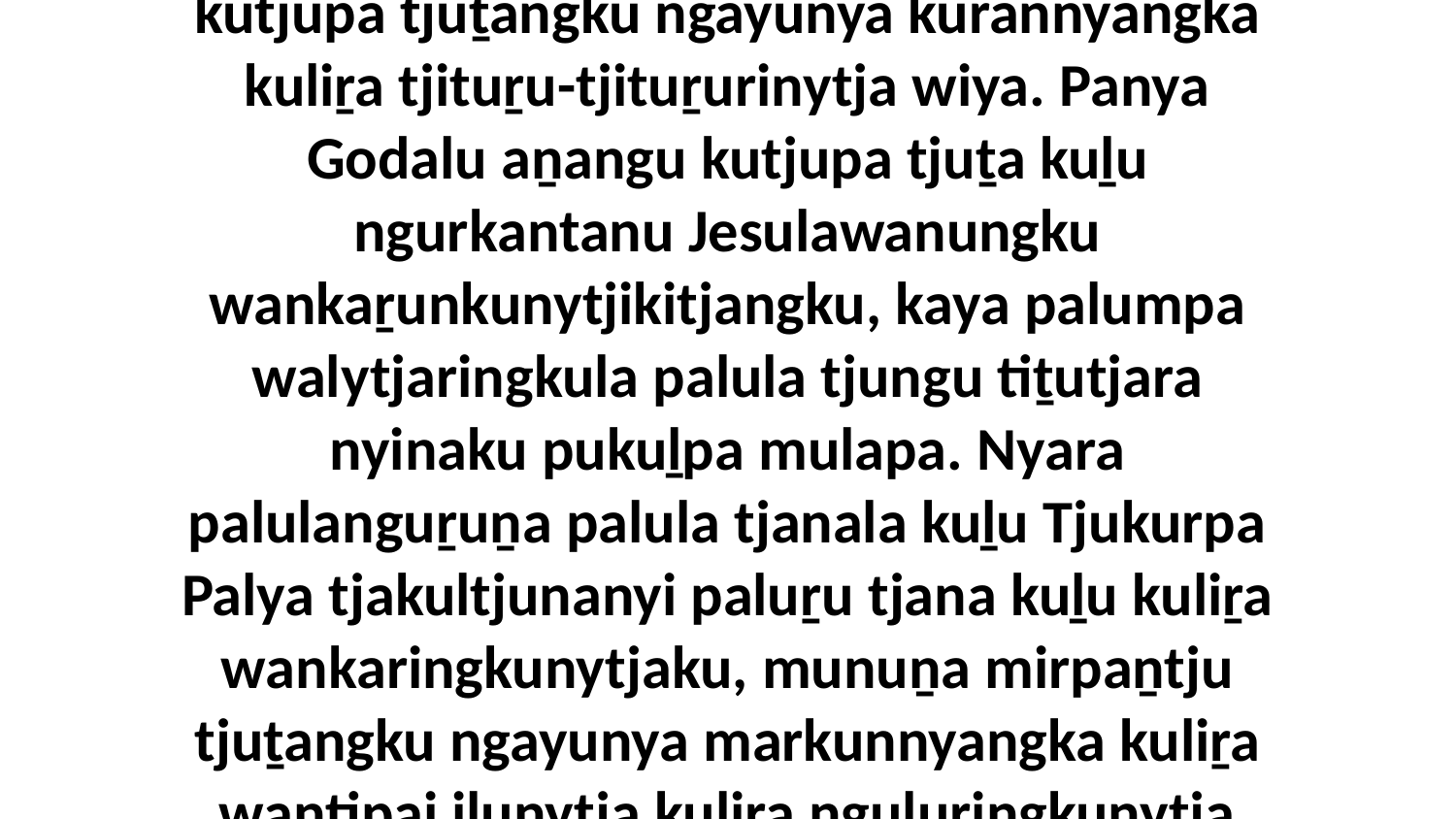

10 Nyara palulanguṟuṉa rawa waṟkarinyi kutjupa tjuṯangku ngayunya kurannyangka kuliṟa tjituṟu-tjituṟurinytja wiya. Panya Godalu aṉangu kutjupa tjuṯa kuḻu ngurkantanu Jesulawanungku wankaṟunkunytjikitjangku, kaya palumpa walytjaringkula palula tjungu tiṯutjara nyinaku pukuḻpa mulapa. Nyara palulanguṟuṉa palula tjanala kuḻu Tjukurpa Palya tjakultjunanyi paluṟu tjana kuḻu kuliṟa wankaringkunytjaku, munuṉa mirpaṉtju tjuṯangku ngayunya markunnyangka kuliṟa wantipai ilunytja kuliṟa nguḻuringkunytja wiyangku.